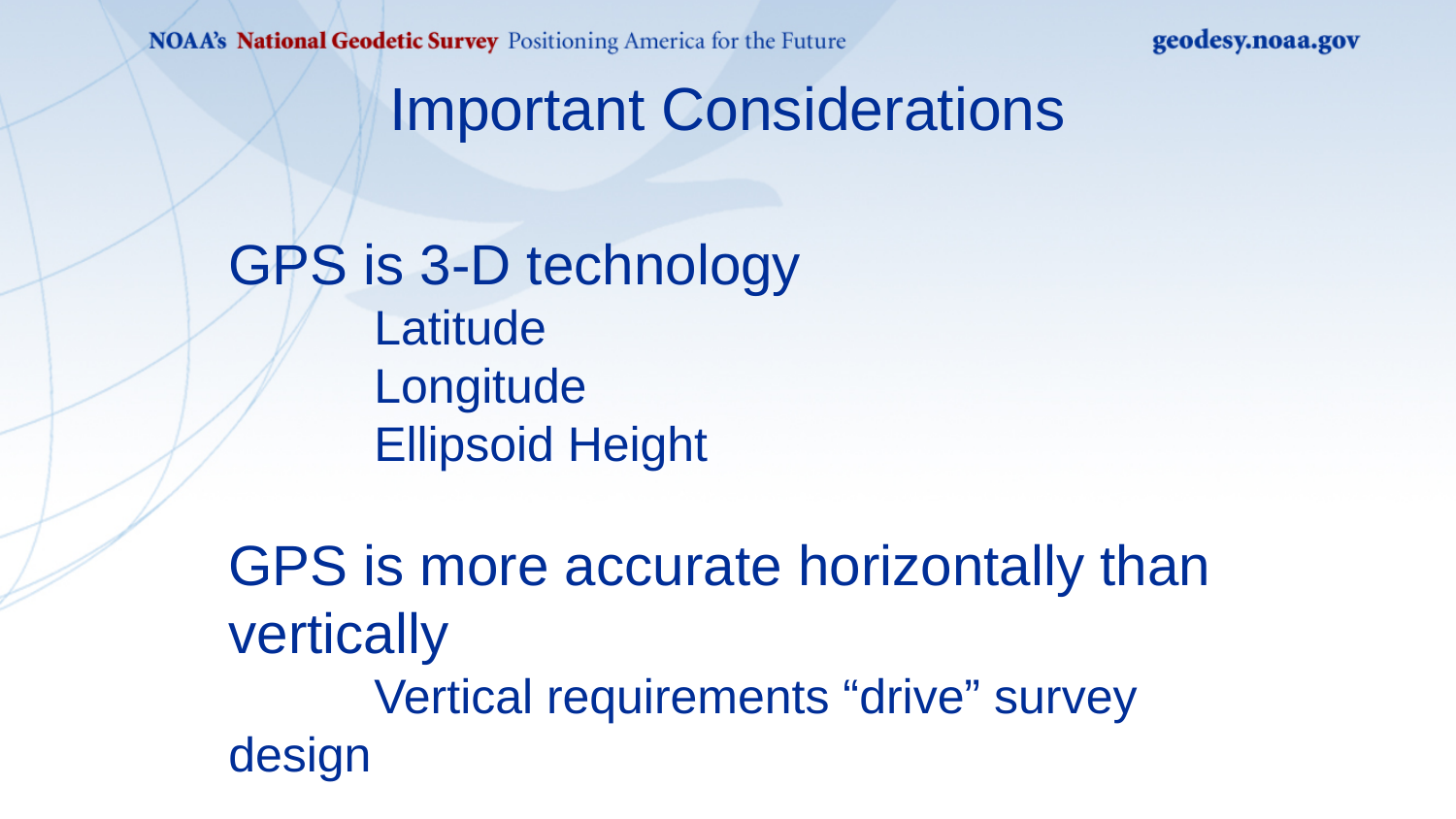

Important Considerations
GPS is 3-D technology
	Latitude
	Longitude
	Ellipsoid Height

GPS is more accurate horizontally than vertically
	Vertical requirements “drive” survey design